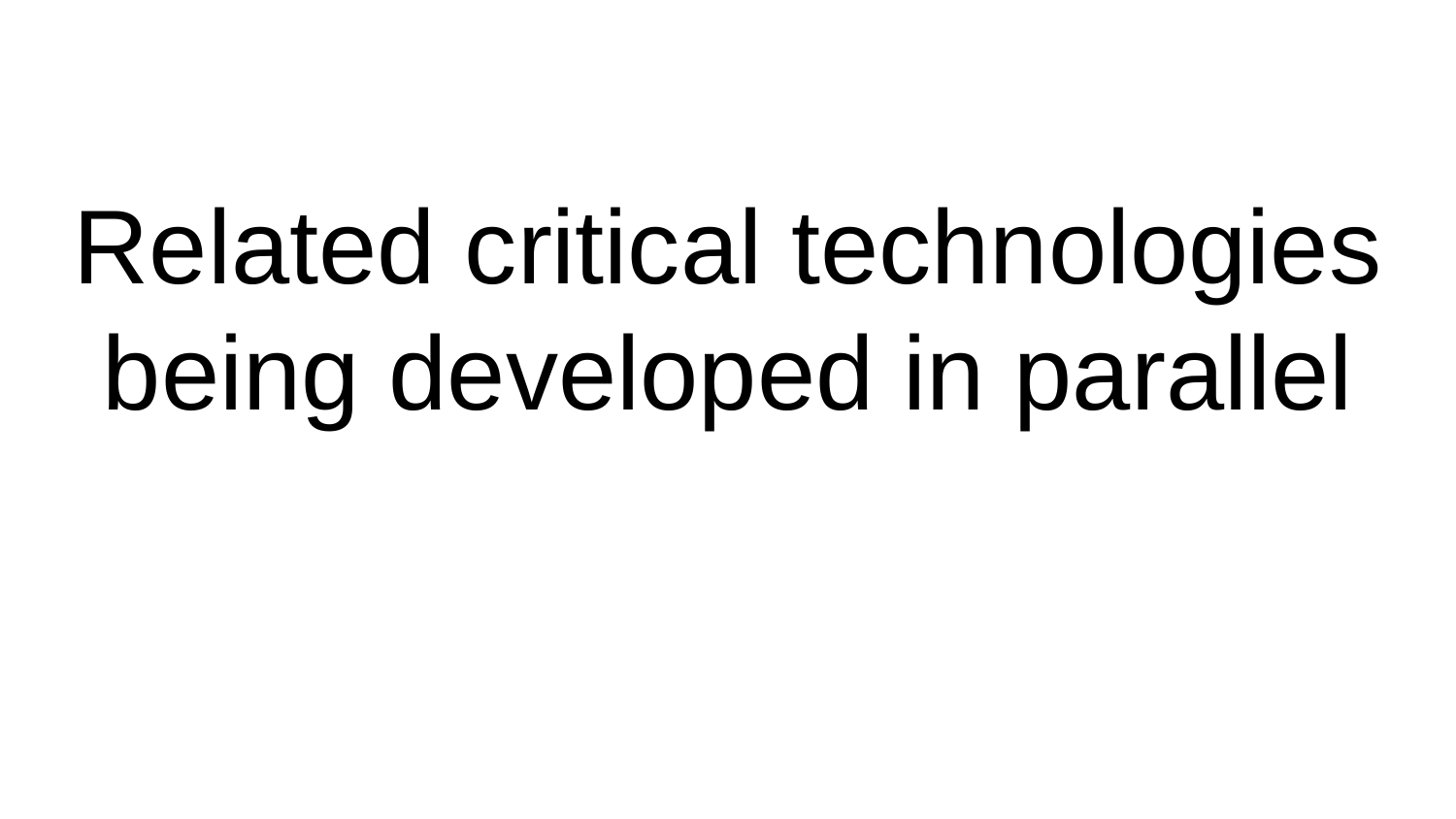

# Related critical technologies being developed in parallel